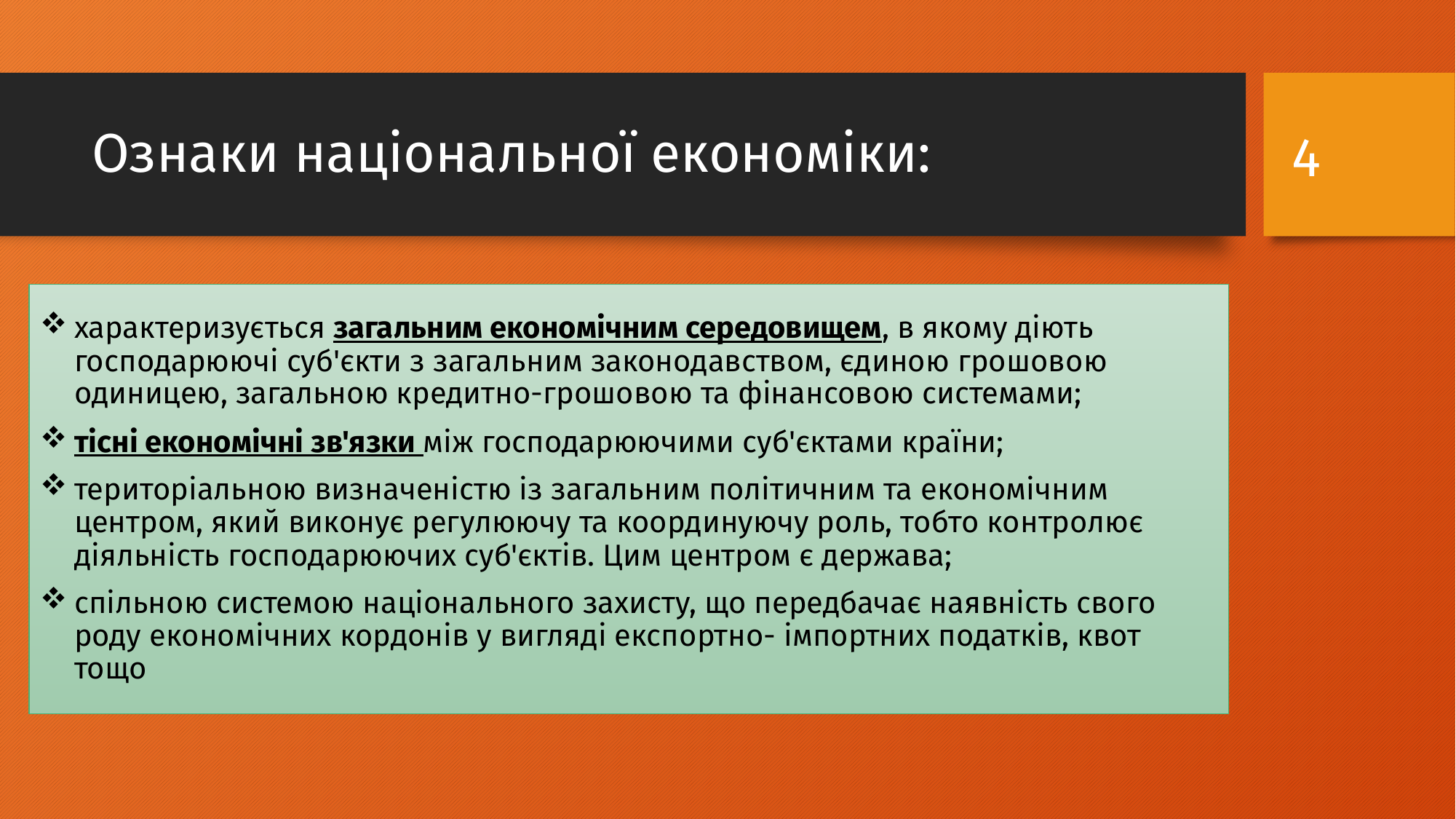

# Ознаки національної економіки:
4
характеризується загальним економічним середовищем, в якому діють господарюючі суб'єкти з загальним законодавством, єдиною грошовою одиницею, загальною кредитно-грошовою та фінансовою системами;
тісні економічні зв'язки між господарюючими суб'єктами країни;
територіальною визначеністю із загальним політичним та економічним центром, який виконує регулюючу та координуючу роль, тобто контролює діяльність господарюючих суб'єктів. Цим центром є держава;
спільною системою національного захисту, що передбачає наявність свого роду економічних кордонів у вигляді експортно- імпортних податків, квот тощо